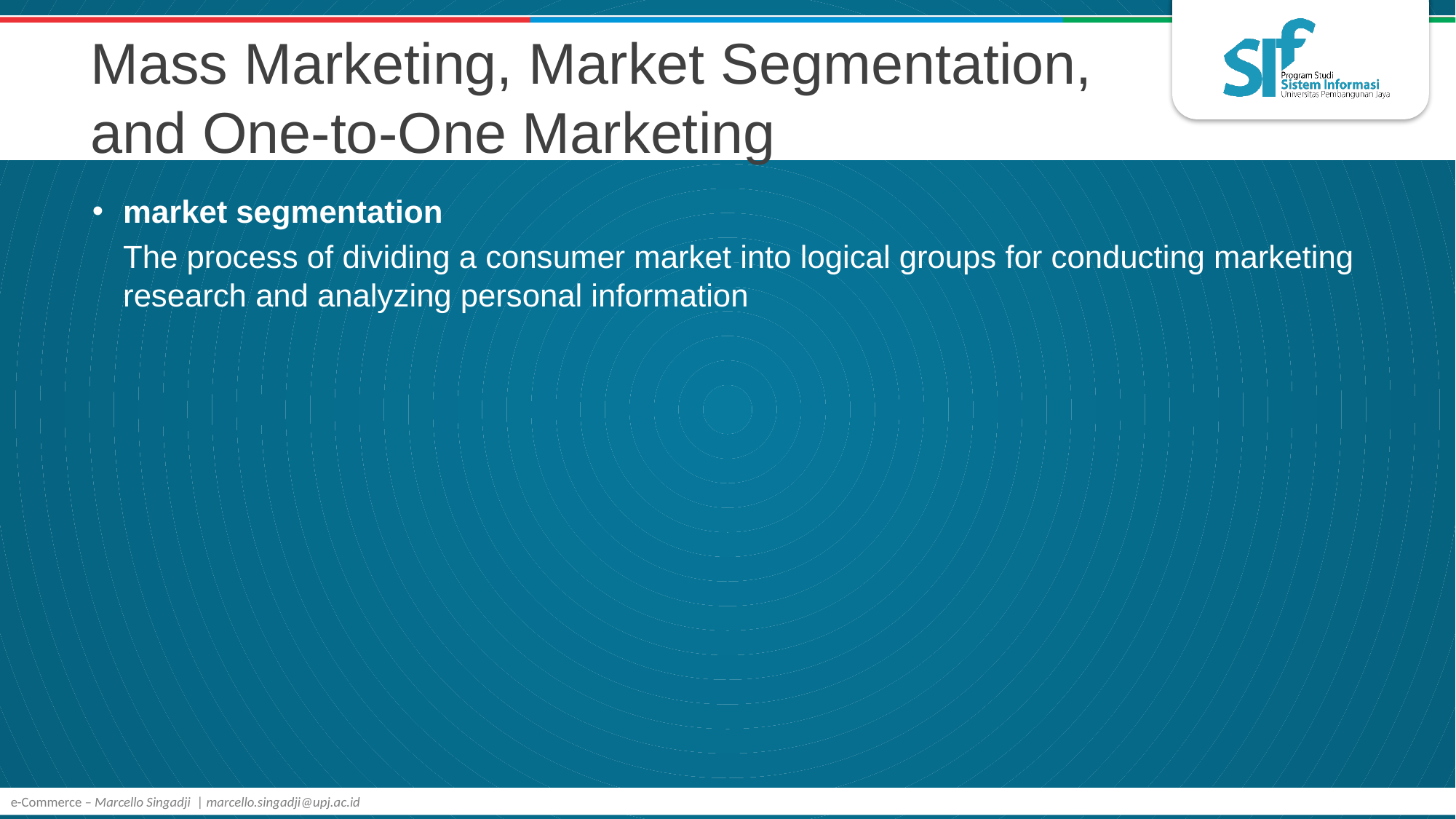

# Mass Marketing, Market Segmentation, and One-to-One Marketing
market segmentation
	The process of dividing a consumer market into logical groups for conducting marketing research and analyzing personal information